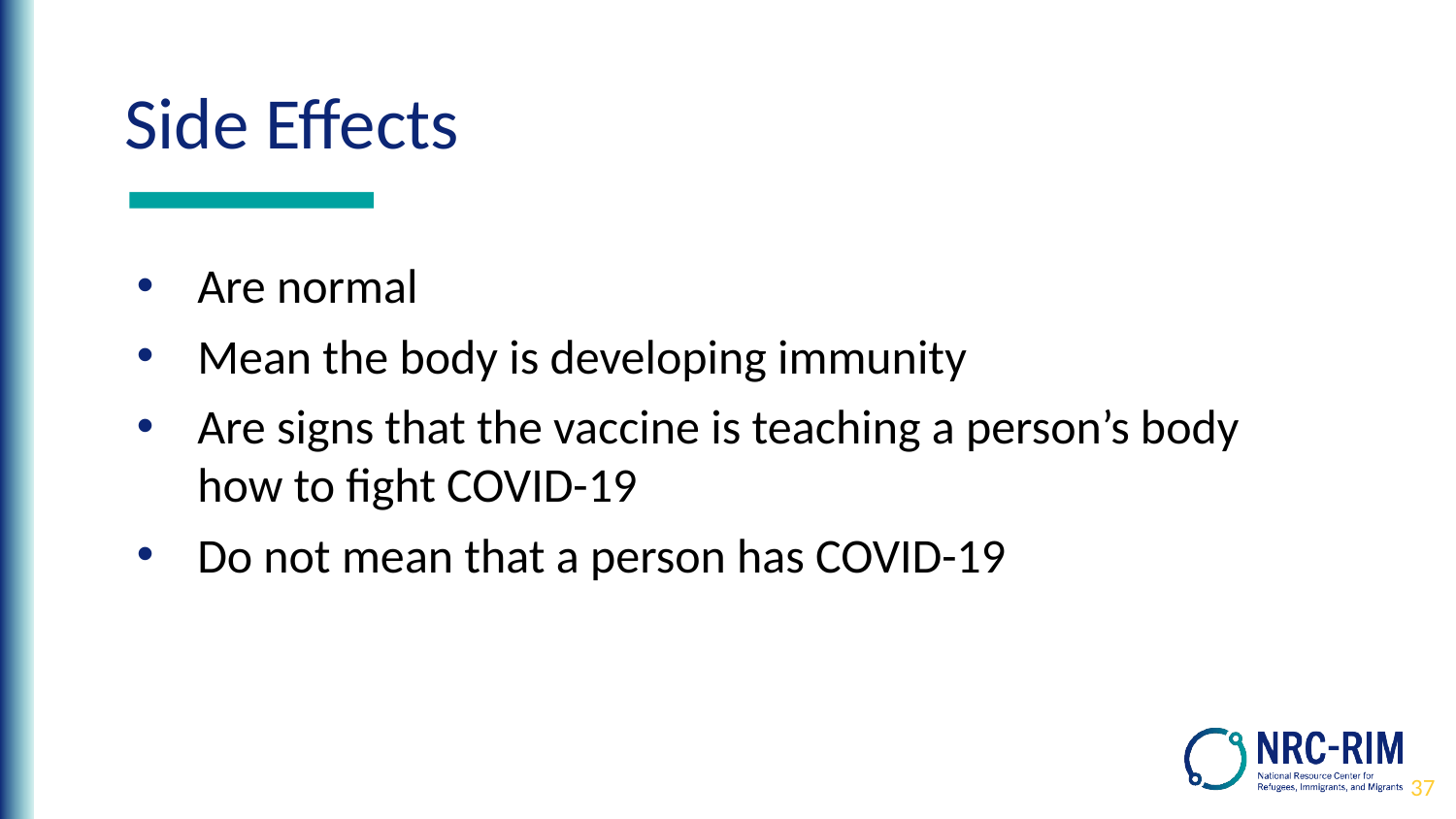

# Side Effects
Are normal
Mean the body is developing immunity
Are signs that the vaccine is teaching a person’s body how to fight COVID-19
Do not mean that a person has COVID-19
37